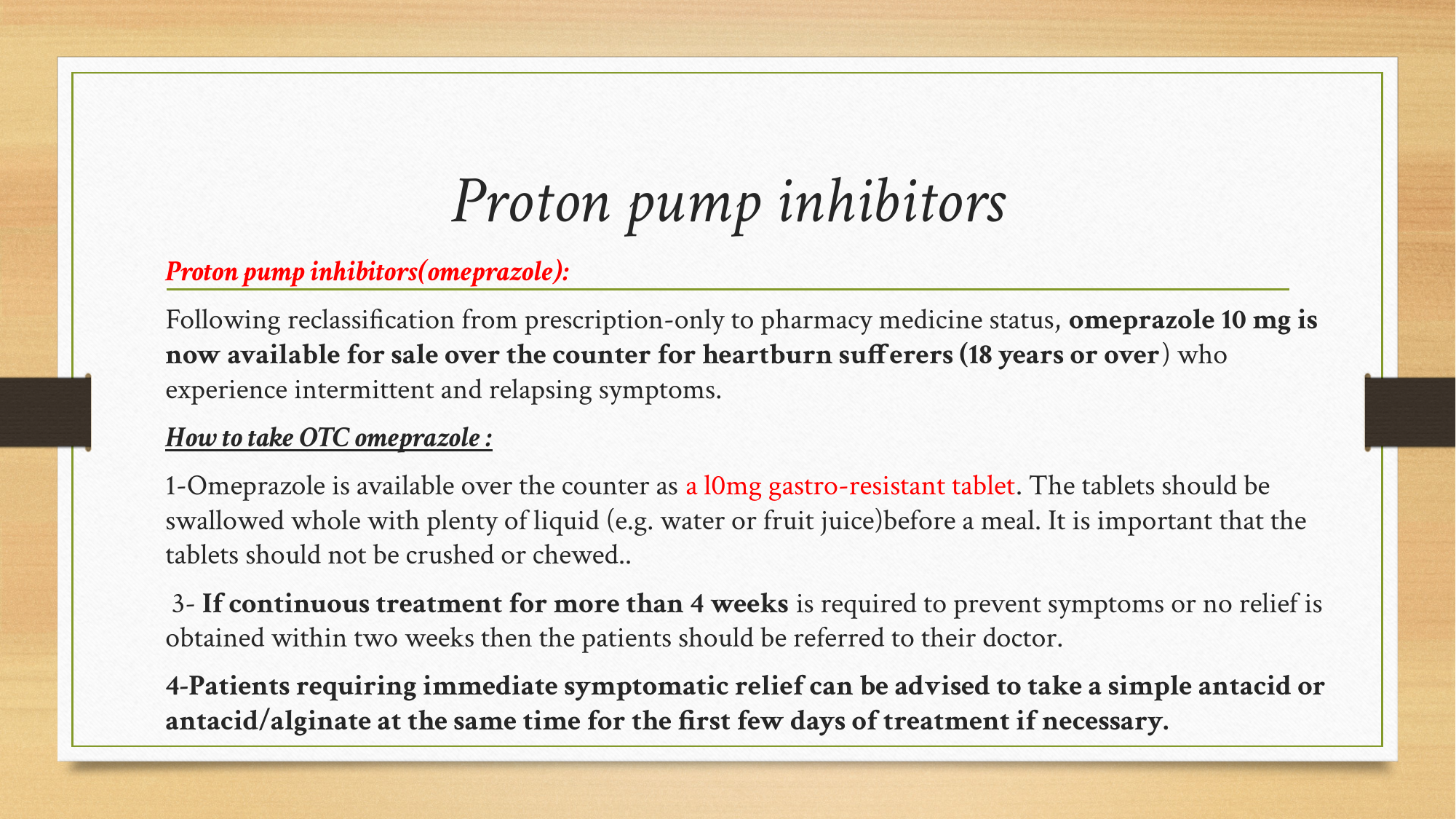

# Proton pump inhibitors
Proton pump inhibitors(omeprazole):
Following reclassification from prescription-only to pharmacy medicine status, omeprazole 10 mg is now available for sale over the counter for heartburn sufferers (18 years or over) who experience intermittent and relapsing symptoms.
How to take OTC omeprazole :
1-Omeprazole is available over the counter as a l0mg gastro-resistant tablet. The tablets should be swallowed whole with plenty of liquid (e.g. water or fruit juice)before a meal. It is important that the tablets should not be crushed or chewed..
 3- If continuous treatment for more than 4 weeks is required to prevent symptoms or no relief is obtained within two weeks then the patients should be referred to their doctor.
4-Patients requiring immediate symptomatic relief can be advised to take a simple antacid or antacid/alginate at the same time for the first few days of treatment if necessary.